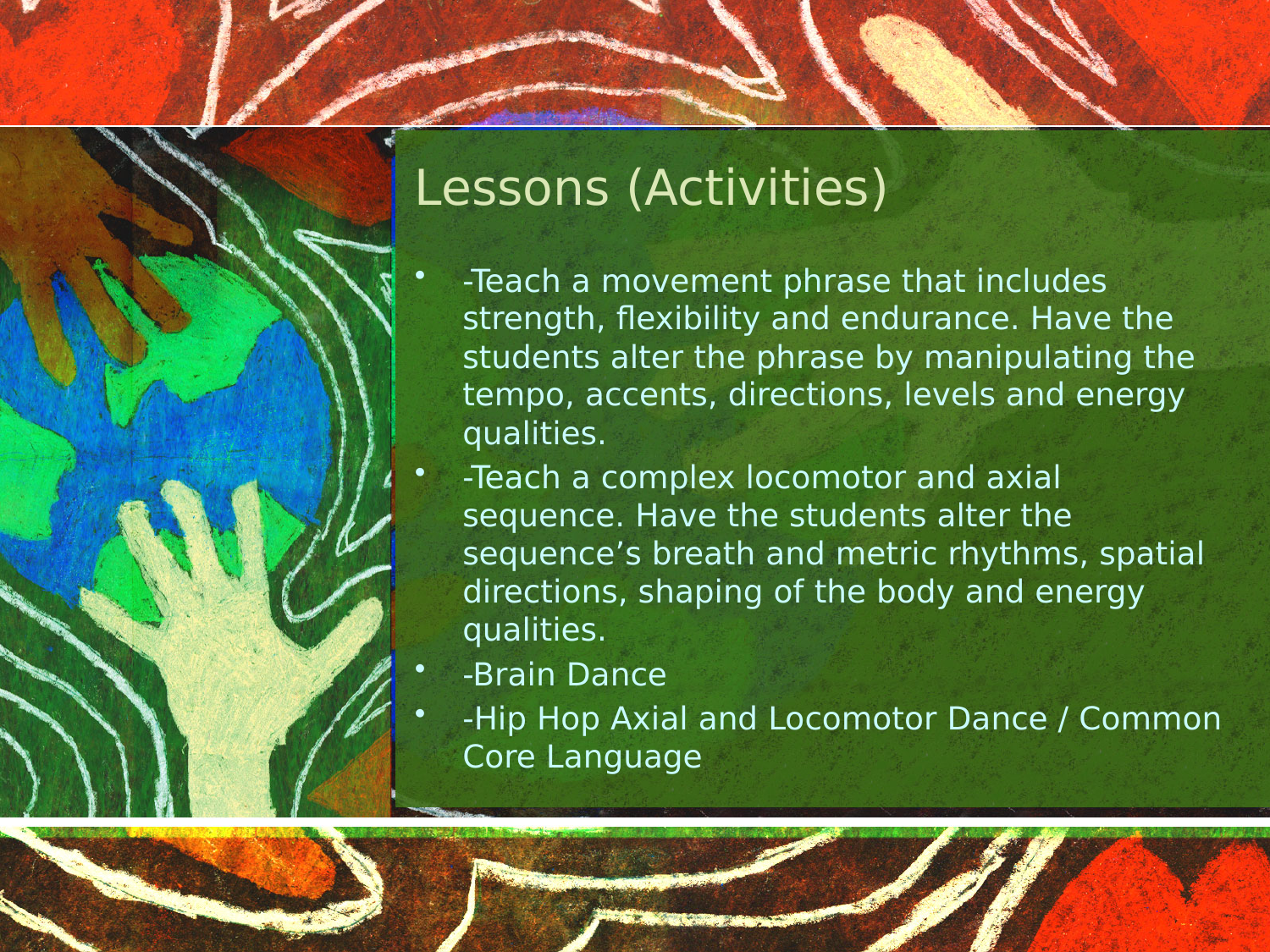

# Lessons (Activities)
-Teach a movement phrase that includes strength, flexibility and endurance. Have the students alter the phrase by manipulating the tempo, accents, directions, levels and energy qualities.
-Teach a complex locomotor and axial sequence. Have the students alter the sequence’s breath and metric rhythms, spatial directions, shaping of the body and energy qualities.
-Brain Dance
-Hip Hop Axial and Locomotor Dance / Common Core Language